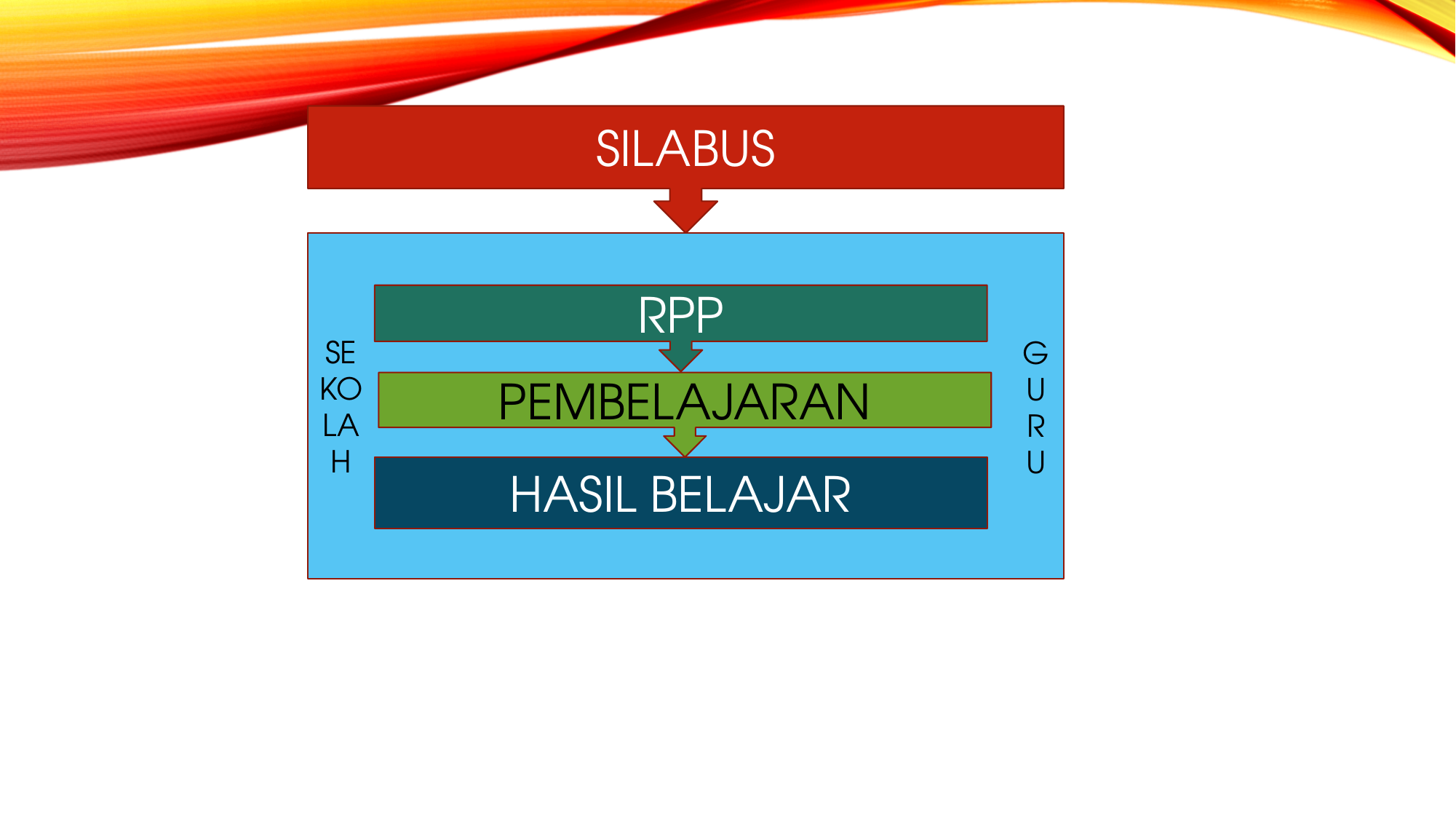

SILABUS

SEKOLAH
GURU
RPP
PEMBELAJARAN
HASIL BELAJAR